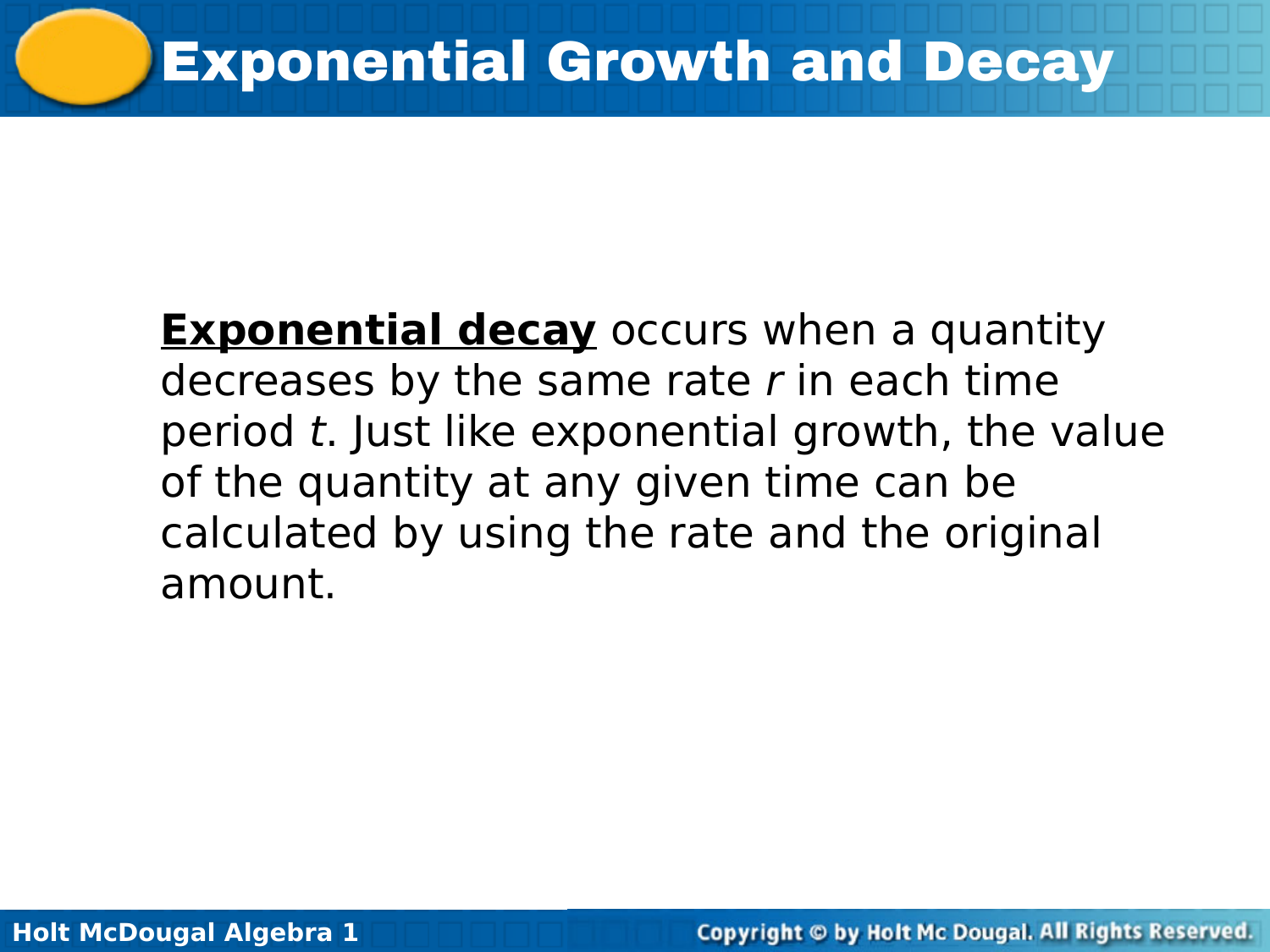

Exponential decay occurs when a quantity decreases by the same rate r in each time period t. Just like exponential growth, the value of the quantity at any given time can be calculated by using the rate and the original amount.